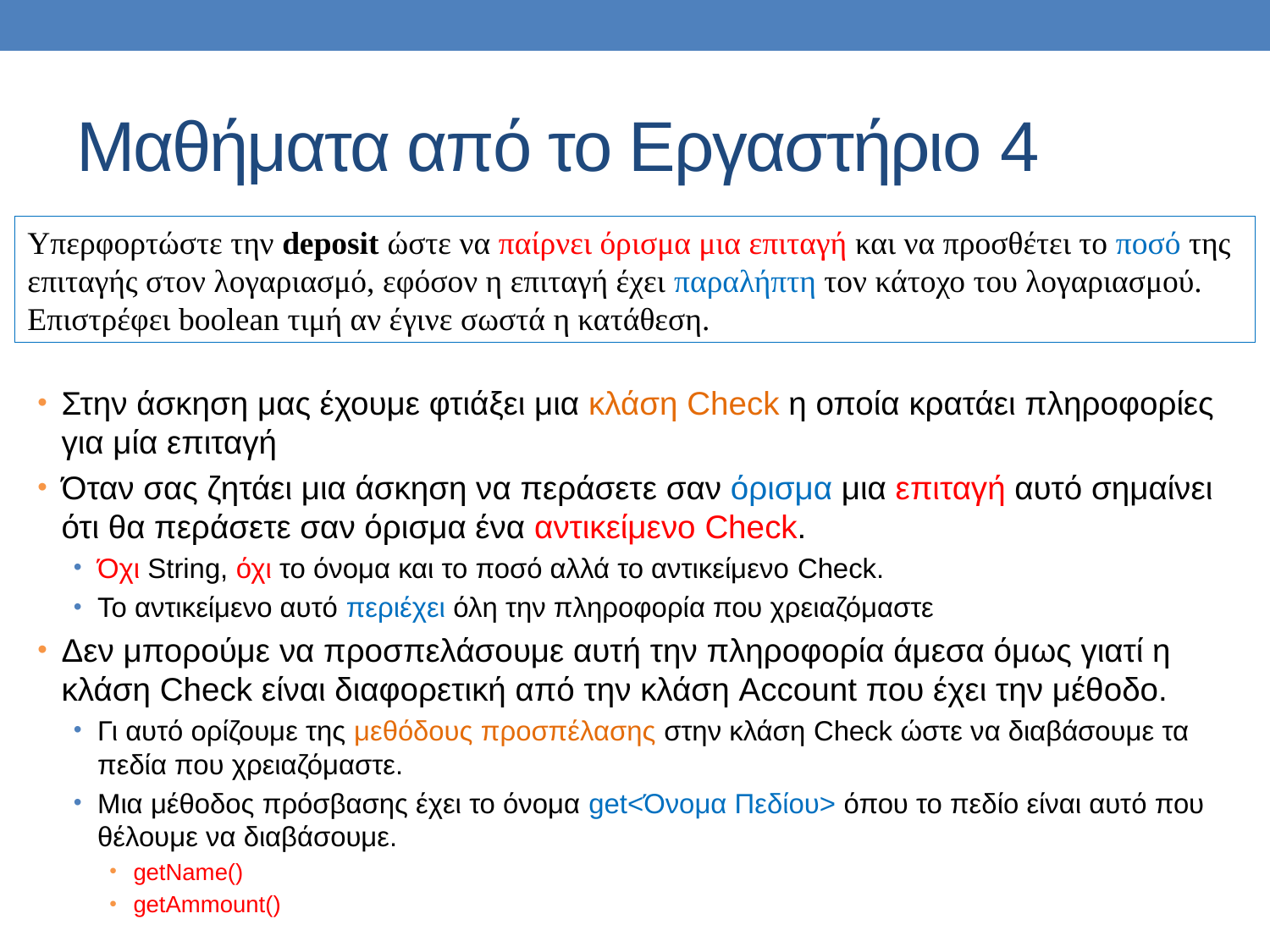

# Μαθήματα από το Εργαστήριο 4
Υπερφορτώστε την deposit ώστε να παίρνει όρισμα μια επιταγή και να προσθέτει το ποσό της επιταγής στον λογαριασμό, εφόσον η επιταγή έχει παραλήπτη τον κάτοχο του λογαριασμού. Επιστρέφει boolean τιμή αν έγινε σωστά η κατάθεση.
Στην άσκηση μας έχουμε φτιάξει μια κλάση Check η οποία κρατάει πληροφορίες για μία επιταγή
Όταν σας ζητάει μια άσκηση να περάσετε σαν όρισμα μια επιταγή αυτό σημαίνει ότι θα περάσετε σαν όρισμα ένα αντικείμενο Check.
Όχι String, όχι το όνομα και το ποσό αλλά το αντικείμενο Check.
Το αντικείμενο αυτό περιέχει όλη την πληροφορία που χρειαζόμαστε
Δεν μπορούμε να προσπελάσουμε αυτή την πληροφορία άμεσα όμως γιατί η κλάση Check είναι διαφορετική από την κλάση Account που έχει την μέθοδο.
Γι αυτό ορίζουμε της μεθόδους προσπέλασης στην κλάση Check ώστε να διαβάσουμε τα πεδία που χρειαζόμαστε.
Μια μέθοδος πρόσβασης έχει το όνομα get<Όνομα Πεδίου> όπου το πεδίο είναι αυτό που θέλουμε να διαβάσουμε.
getName()
getAmmount()